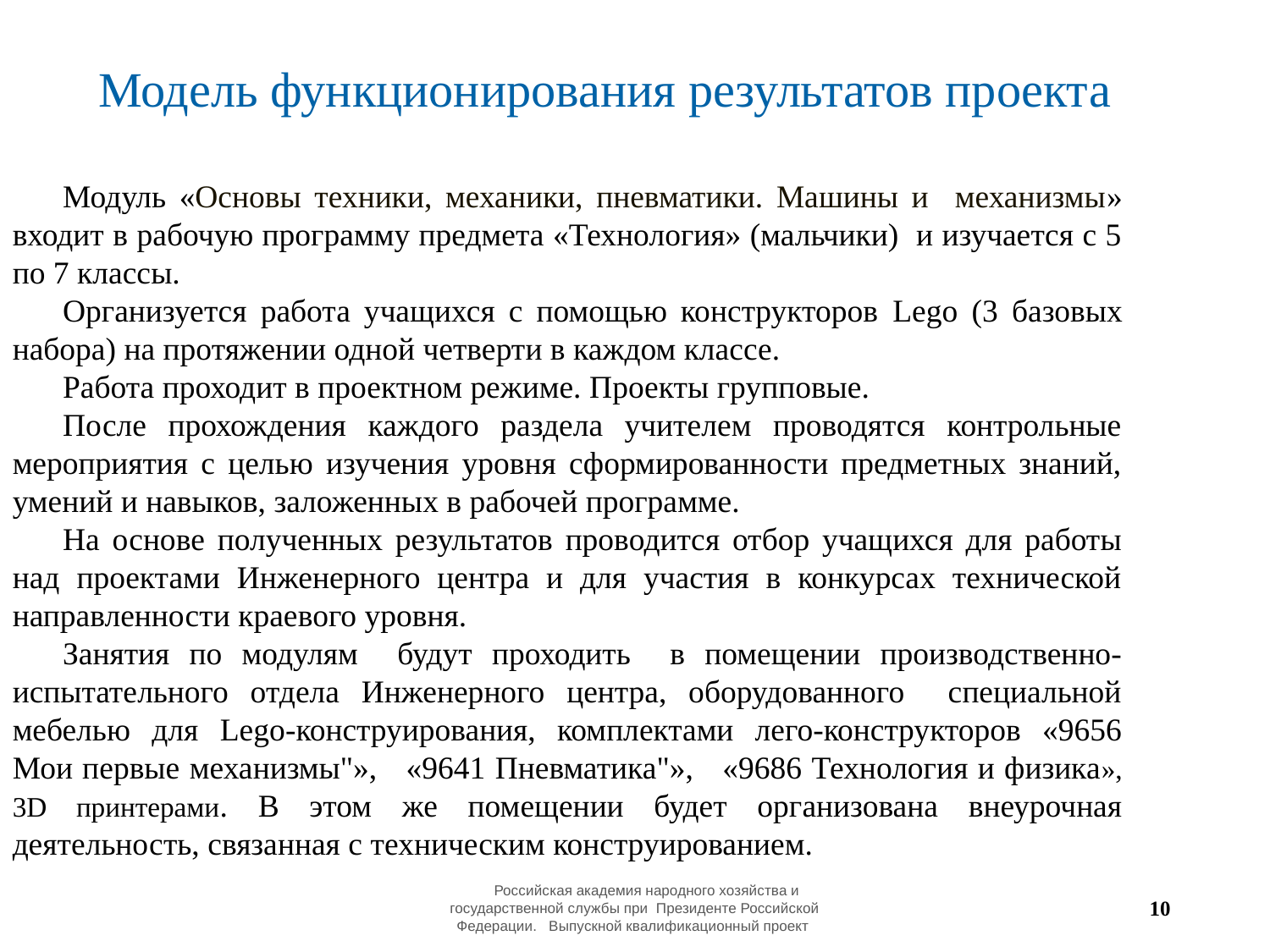

Модель функционирования результатов проекта

Модуль «Основы техники, механики, пневматики. Машины и  механизмы» входит в рабочую программу предмета «Технология» (мальчики)  и изучается с 5 по 7 классы.
Организуется работа учащихся с помощью конструкторов Lego (3 базовых набора) на протяжении одной четверти в каждом классе.
Работа проходит в проектном режиме. Проекты групповые.
После прохождения каждого раздела учителем проводятся контрольные мероприятия с целью изучения уровня сформированности предметных знаний, умений и навыков, заложенных в рабочей программе.
На основе полученных результатов проводится отбор учащихся для работы над проектами Инженерного центра и для участия в конкурсах технической направленности краевого уровня.
Занятия по модулям  будут проходить  в помещении производственно-испытательного отдела Инженерного центра, оборудованного  специальной мебелью для Lego-конструирования, комплектами лего-конструкторов «9656 Мои первые механизмы"»,   «9641 Пневматика"»,   «9686 Технология и физика», 3D принтерами. В этом же помещении будет организована внеурочная деятельность, связанная с техническим конструированием.

      Российская академия народного хозяйства и государственной службы при  Президенте Российской Федерации.   Выпускной квалификационный проект
10